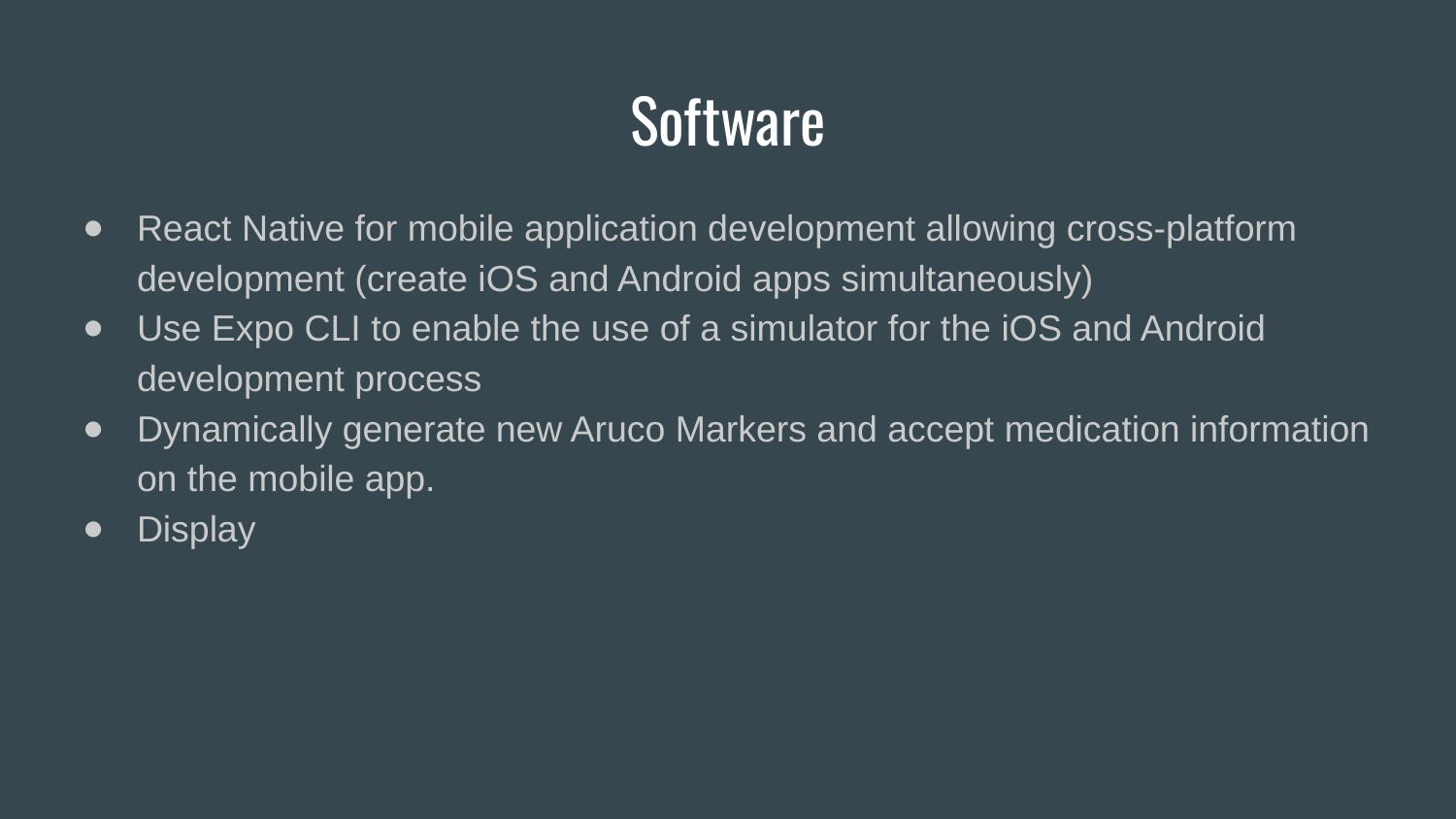

# Software
React Native for mobile application development allowing cross-platform development (create iOS and Android apps simultaneously)
Use Expo CLI to enable the use of a simulator for the iOS and Android development process
Dynamically generate new Aruco Markers and accept medication information on the mobile app.
Display